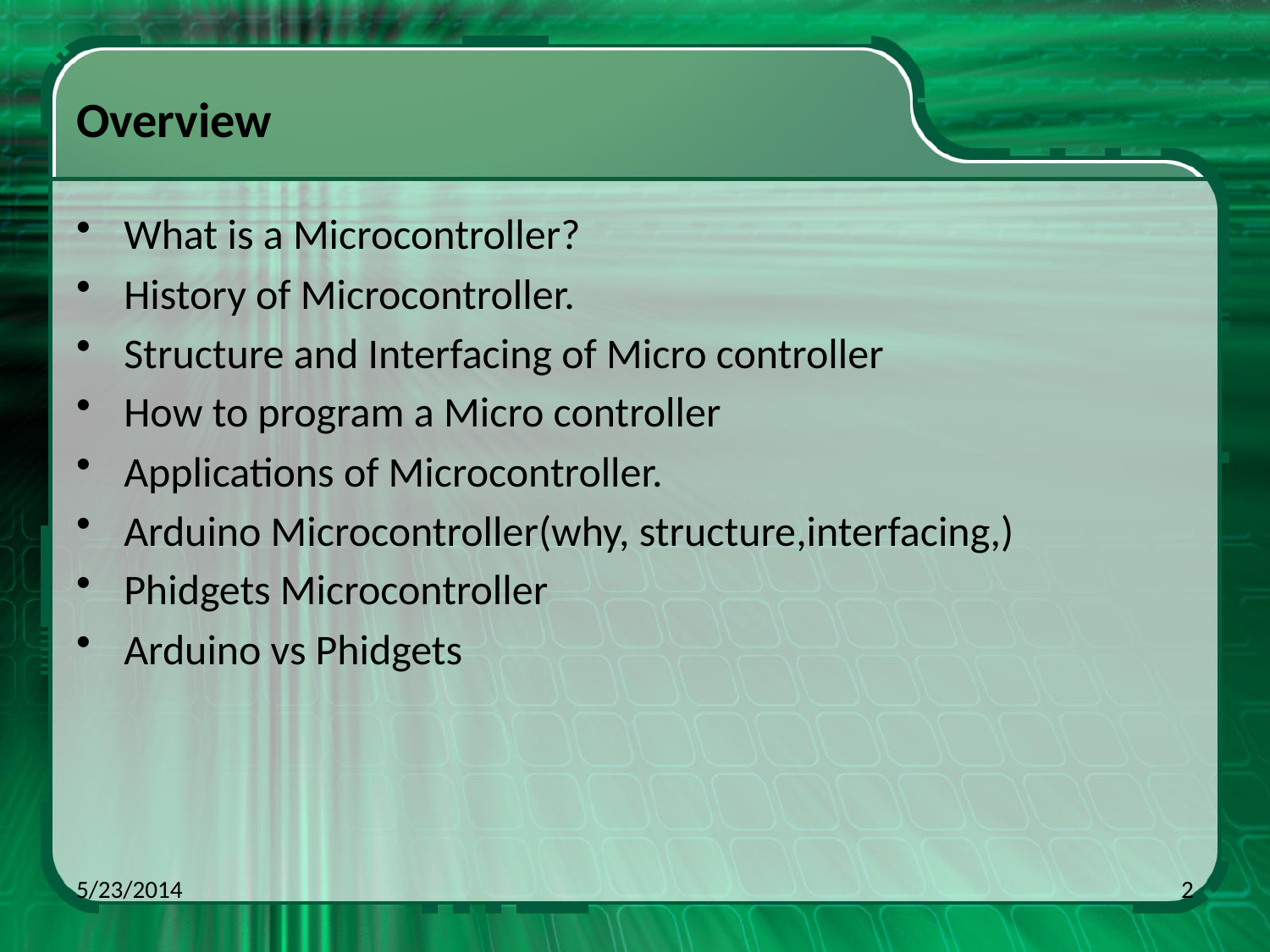

# Overview
What is a Microcontroller?
History of Microcontroller.
Structure and Interfacing of Micro controller
How to program a Micro controller
Applications of Microcontroller.
Arduino Microcontroller(why, structure,interfacing,)
Phidgets Microcontroller
Arduino vs Phidgets

5/23/2014
2